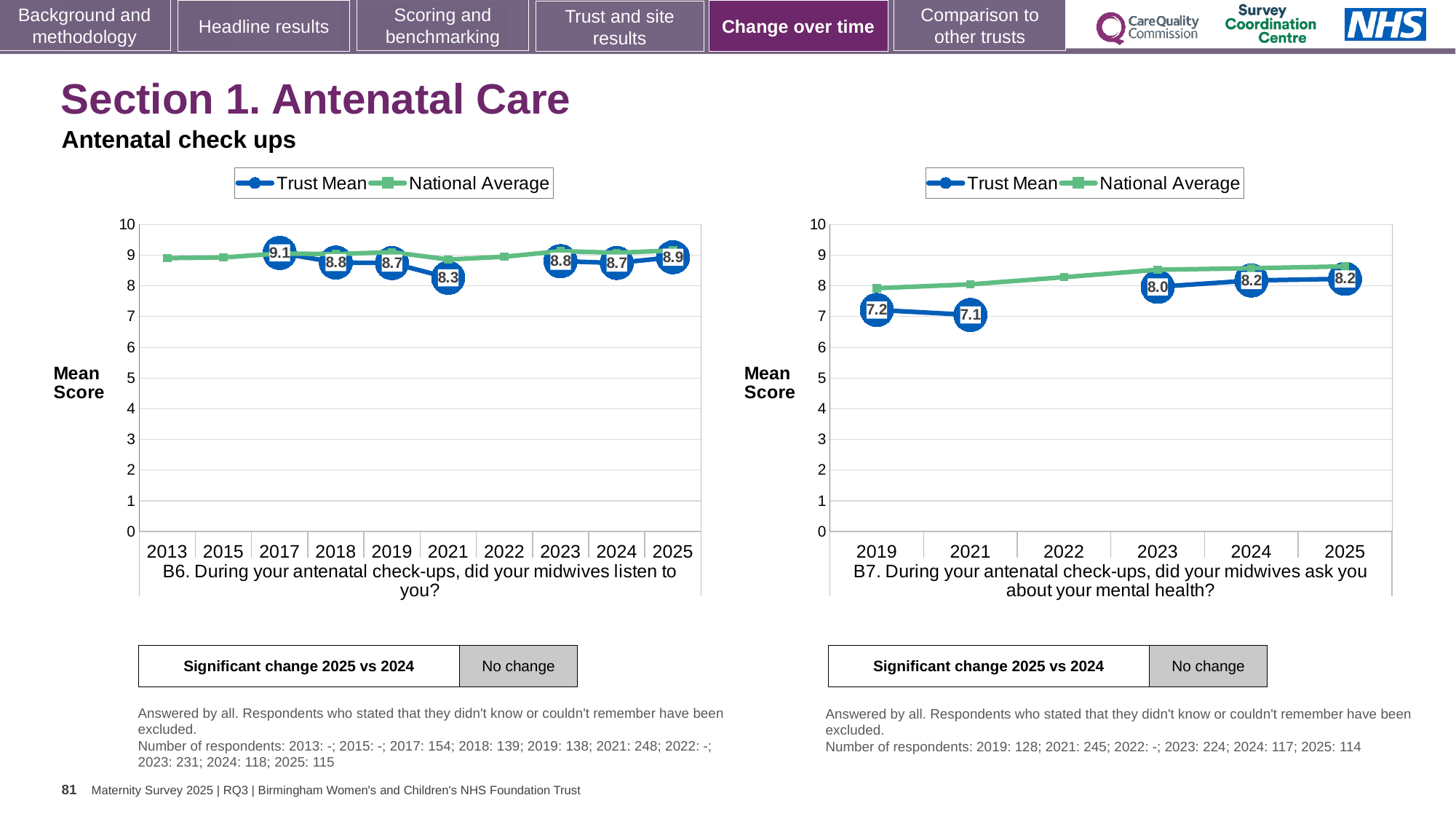

# Section 1. Antenatal Care
Antenatal check ups

### Chart

| Category | Trust Mean | National Average |
|---|---|---|
| 2013 | None | 8.902801936576772 |
| 2015 | None | 8.92484497911294 |
| 2017 | 9.071137439958575 | 9.052734871073152 |
| 2018 | 8.759336669795394 | 9.032405088324163 |
| 2019 | 8.74124646446888 | 9.097839628593407 |
| 2021 | 8.262630903703283 | 8.857213238461847 |
| 2022 | None | 8.947035466906678 |
| 2023 | 8.803191114253055 | 9.130909858102369 |
| 2024 | 8.744713584170594 | 9.075440304885204 |
| 2025 | 8.931865266161243 | 9.151026176494176 |

### Chart

| Category | Trust Mean | National Average |
|---|---|---|
| 2019 | 7.215671873080538 | 7.924643601426878 |
| 2021 | 7.052934808918679 | 8.048305481365063 |
| 2022 | None | 8.281842097983247 |
| 2023 | 7.968983086917114 | 8.524368097149862 |
| 2024 | 8.174400569500392 | 8.573580780811707 |
| 2025 | 8.228507429183209 | 8.633726128989599 |
| Significant change 2025 vs 2024 | No change |
| --- | --- |
| Significant change 2025 vs 2024 | No change |
| --- | --- |
Answered by all. Respondents who stated that they didn't know or couldn't remember have been excluded.
Number of respondents: 2013: -; 2015: -; 2017: 154; 2018: 139; 2019: 138; 2021: 248; 2022: -; 2023: 231; 2024: 118; 2025: 115
Answered by all. Respondents who stated that they didn't know or couldn't remember have been excluded.
Number of respondents: 2019: 128; 2021: 245; 2022: -; 2023: 224; 2024: 117; 2025: 114
81